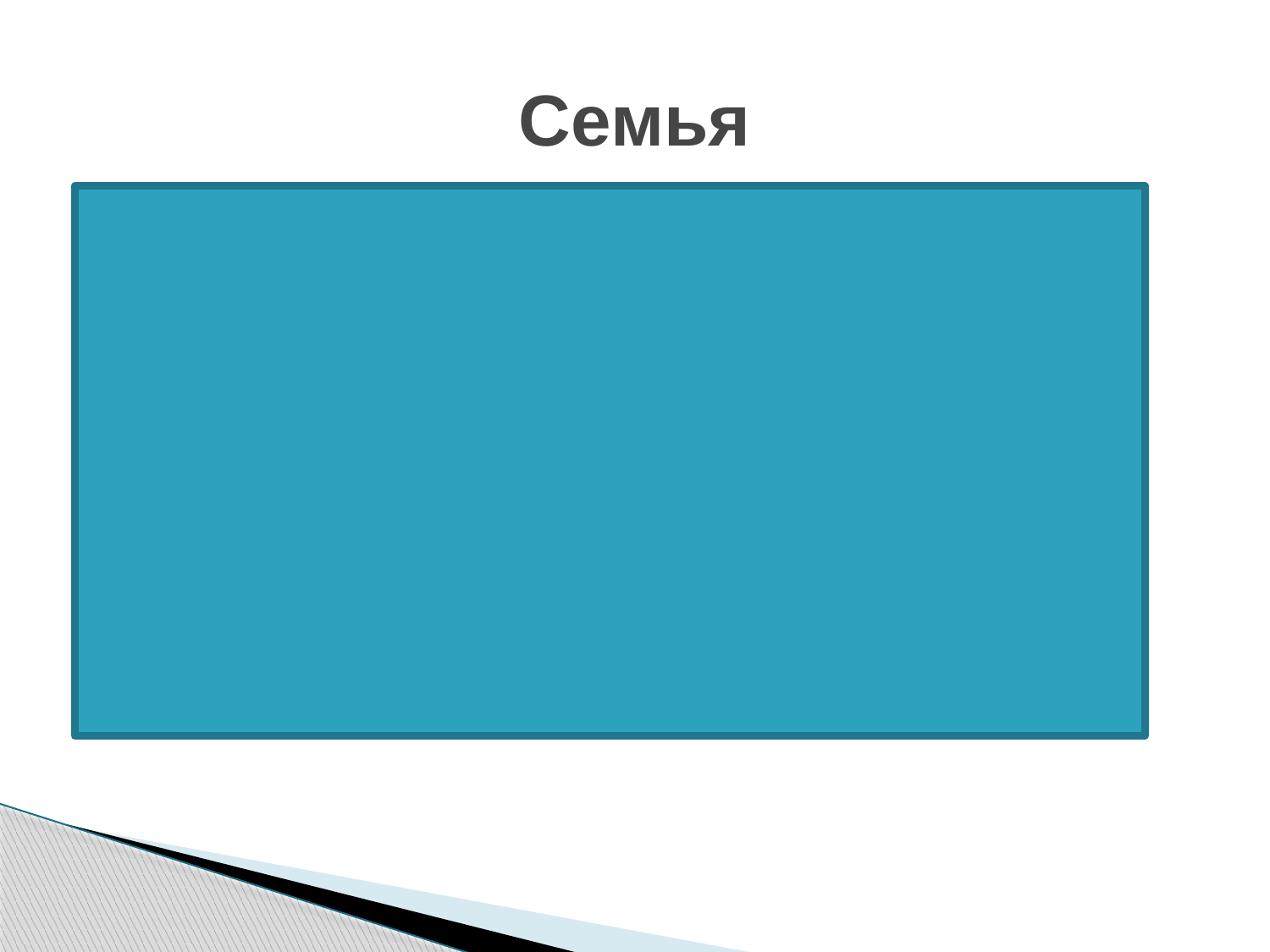

# Семья

        дружная                             добрая

воспитывает     поддерживает    заботится

Семья помогает в беде

Любовь.